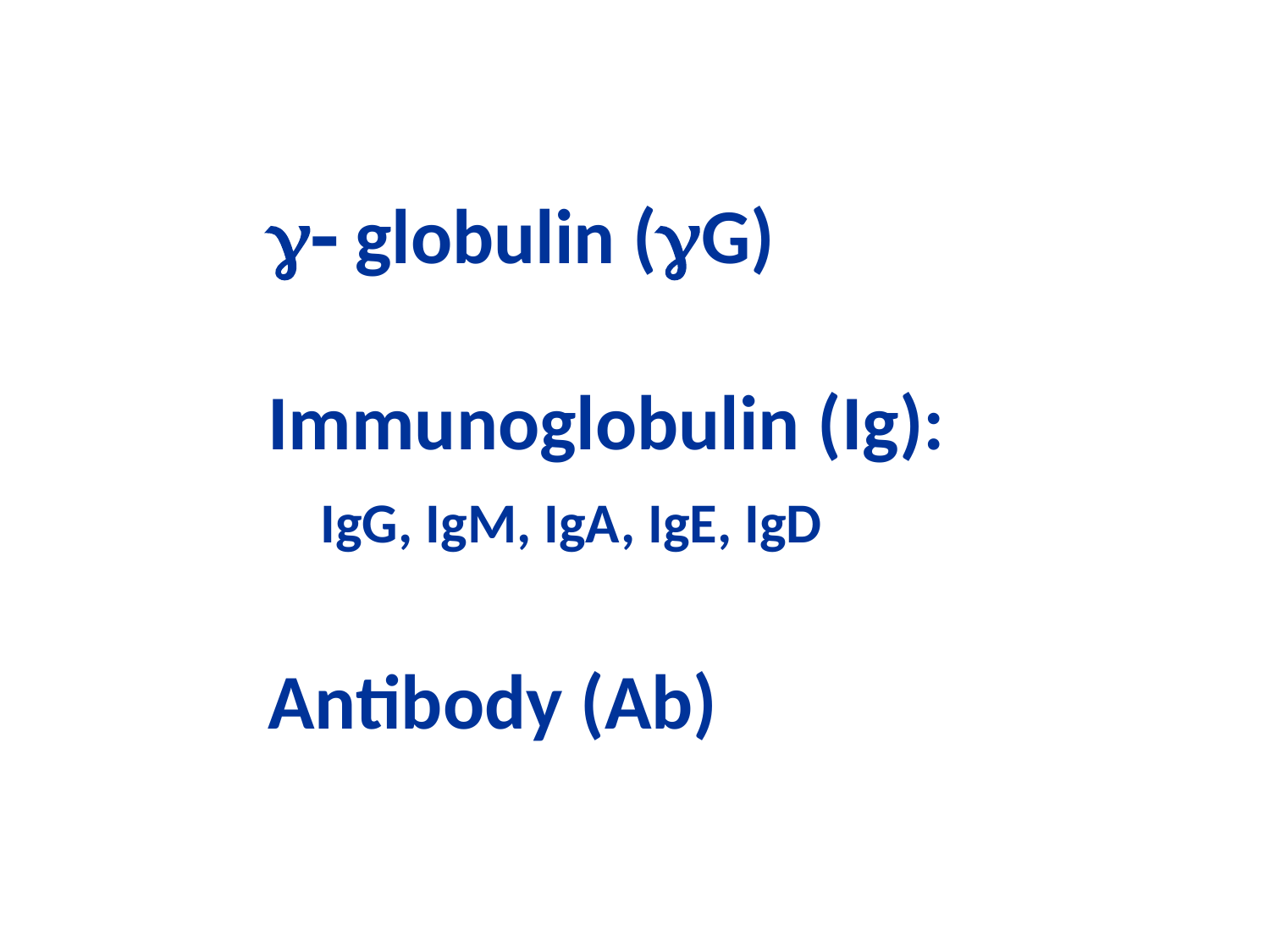

γ− globulin (γG)

Immunoglobulin (Ig):
   IgG, IgM, IgA, IgE, IgD

Antibody (Ab)